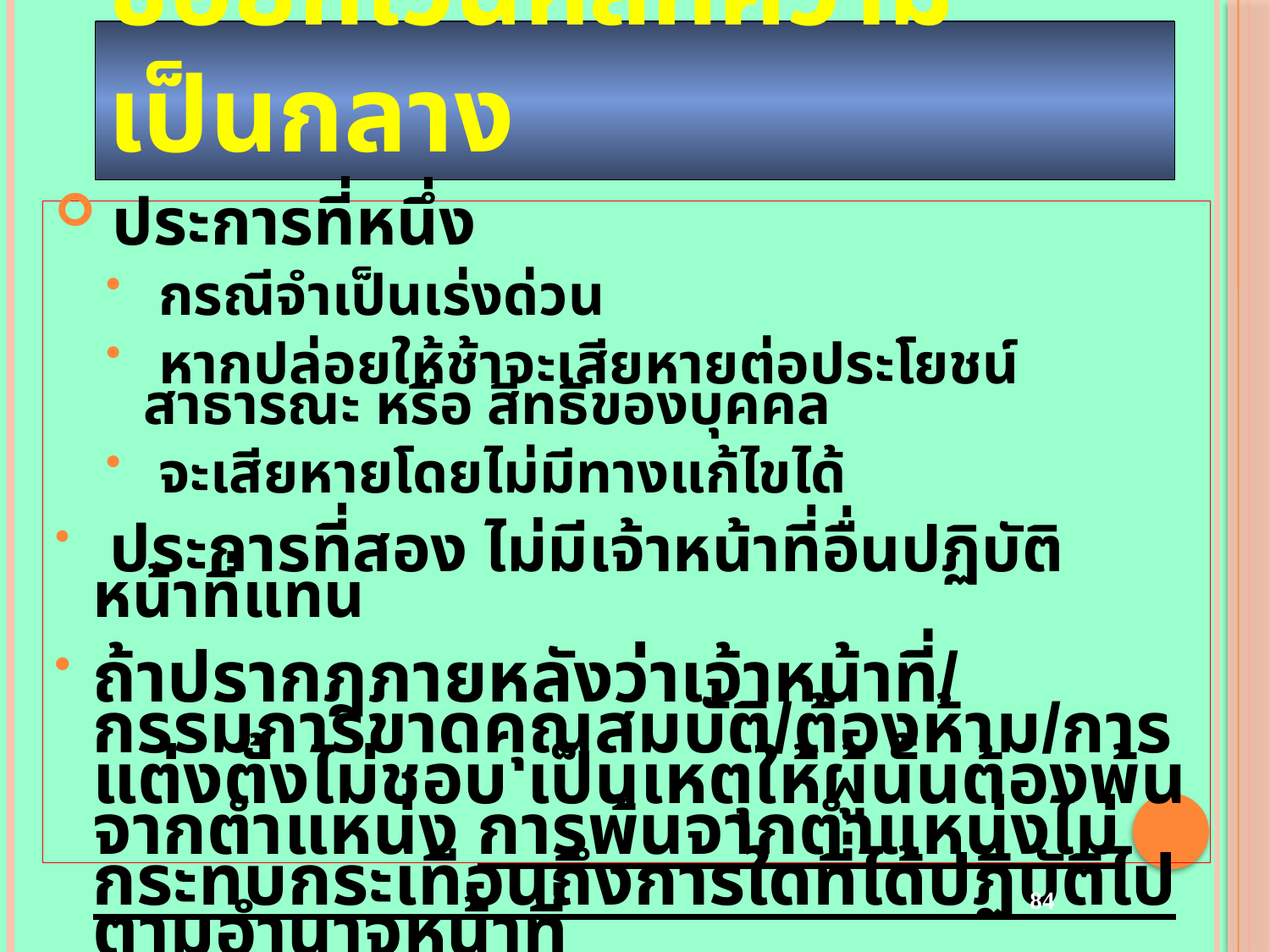

# ข้อยกเว้นหลักความเป็นกลาง
 ประการที่หนึ่ง
 กรณีจำเป็นเร่งด่วน
 หากปล่อยให้ช้าจะเสียหายต่อประโยชน์สาธารณะ หรือ สิทธิของบุคคล
 จะเสียหายโดยไม่มีทางแก้ไขได้
 ประการที่สอง ไม่มีเจ้าหน้าที่อื่นปฏิบัติหน้าที่แทน
ถ้าปรากฎภายหลังว่าเจ้าหน้าที่/กรรมการขาดคุณสมบัติ/ต้องห้าม/การแต่งตั้งไม่ชอบ เป็นเหตุให้ผู้นั้นต้องพ้นจากตำแหน่ง การพ้นจากตำแหน่งไม่กระทบกระเทือนถึงการใดที่ได้ปฏิบัติไปตามอำนาจหน้าที่

84